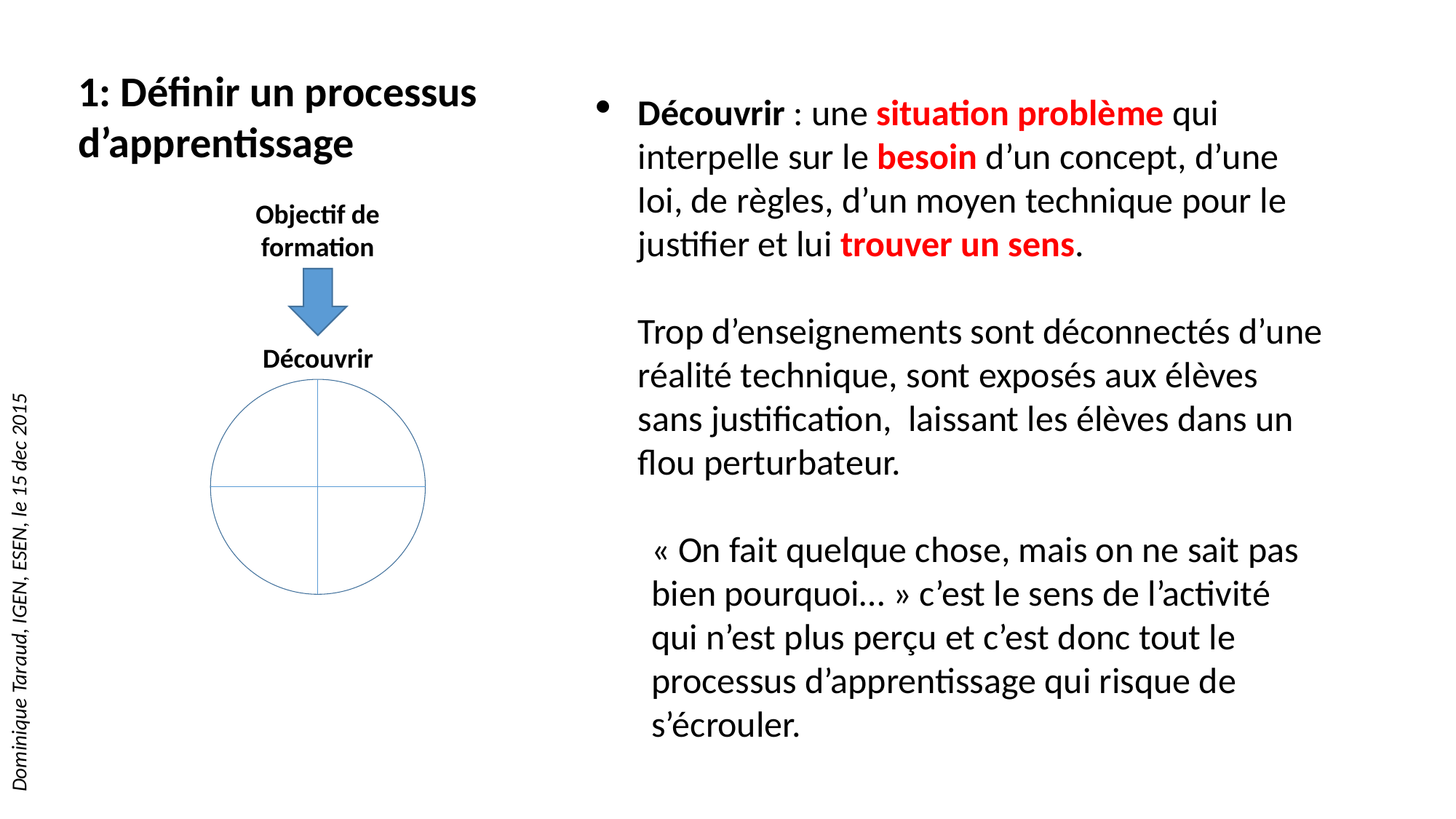

1: Définir un processus d’apprentissage
Découvrir : une situation problème qui interpelle sur le besoin d’un concept, d’une loi, de règles, d’un moyen technique pour le justifier et lui trouver un sens.
Trop d’enseignements sont déconnectés d’une réalité technique, sont exposés aux élèves sans justification,  laissant les élèves dans un flou perturbateur.
« On fait quelque chose, mais on ne sait pas bien pourquoi… » c’est le sens de l’activité qui n’est plus perçu et c’est donc tout le processus d’apprentissage qui risque de s’écrouler.
Objectif de formation

Découvrir